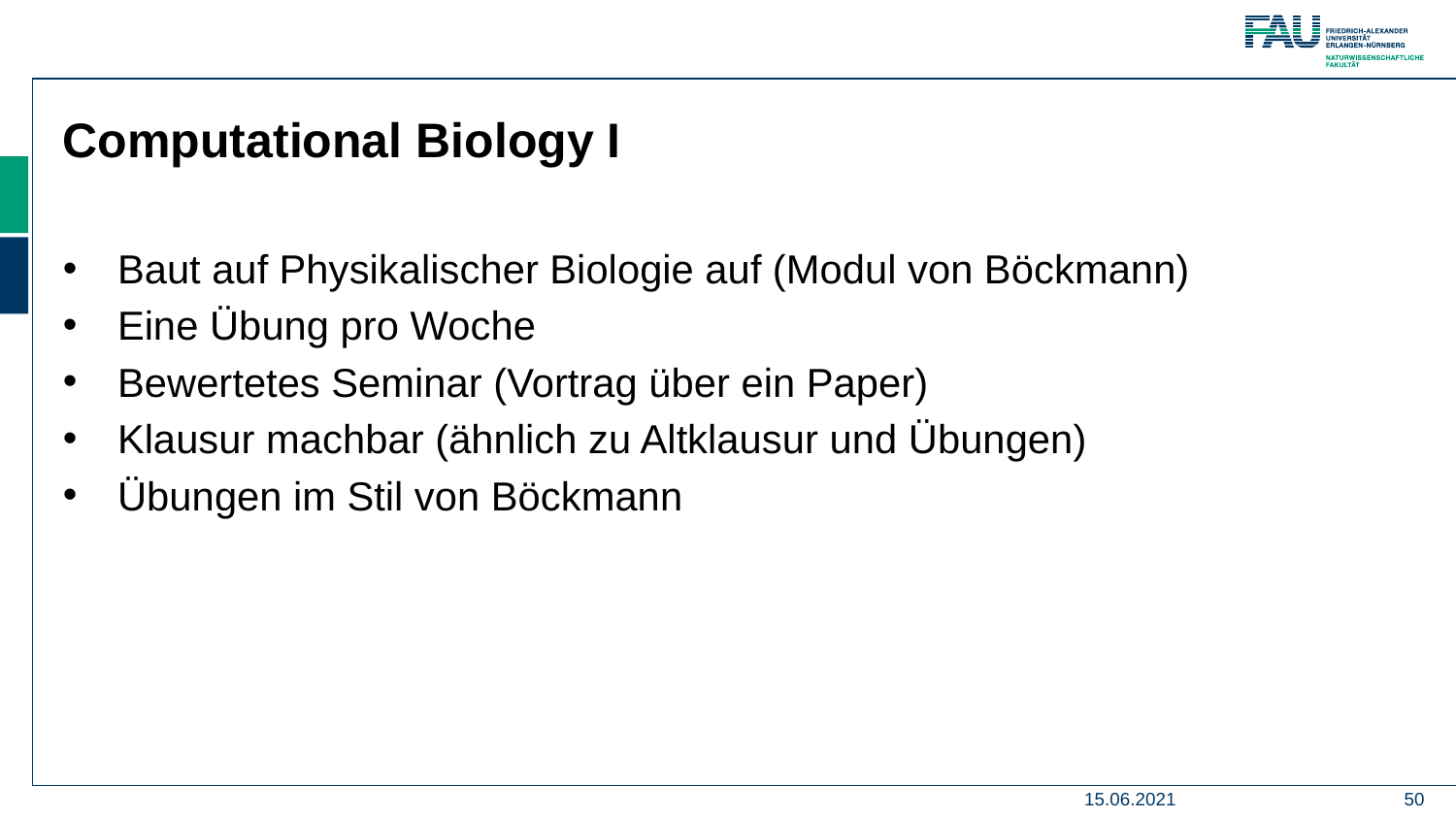

Computational Biology I

Baut auf Physikalischer Biologie auf (Modul von Böckmann)
Eine Übung pro Woche
Bewertetes Seminar (Vortrag über ein Paper)
Klausur machbar (ähnlich zu Altklausur und Übungen)
Übungen im Stil von Böckmann

15.06.2021
50